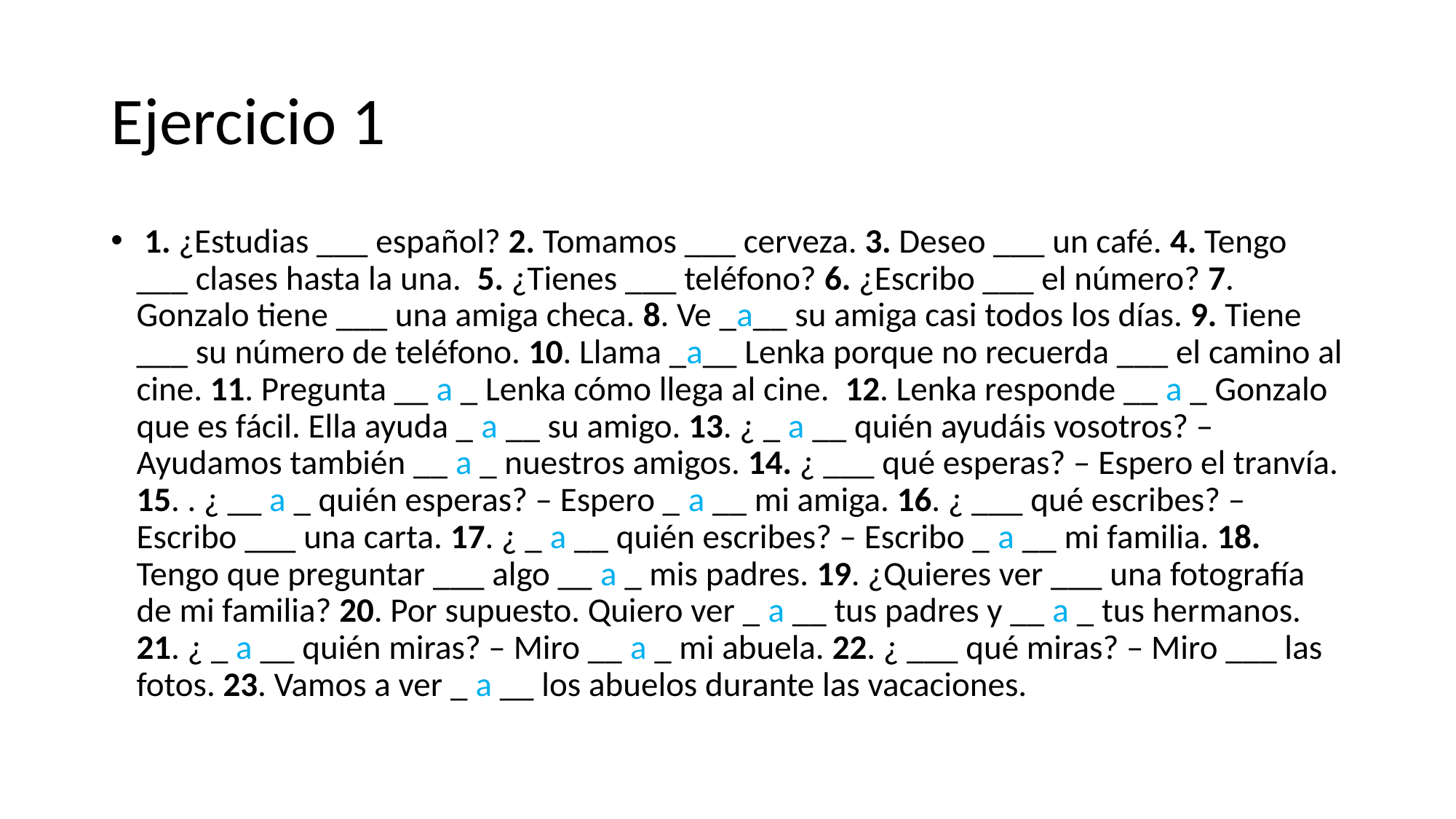

# Ejercicio 1
 1. ¿Estudias ___ español? 2. Tomamos ___ cerveza. 3. Deseo ___ un café. 4. Tengo ___ clases hasta la una.  5. ¿Tienes ___ teléfono? 6. ¿Escribo ___ el número? 7. Gonzalo tiene ___ una amiga checa. 8. Ve _a__ su amiga casi todos los días. 9. Tiene ___ su número de teléfono. 10. Llama _a__ Lenka porque no recuerda ___ el camino al cine. 11. Pregunta __ a _ Lenka cómo llega al cine.  12. Lenka responde __ a _ Gonzalo que es fácil. Ella ayuda _ a __ su amigo. 13. ¿ _ a __ quién ayudáis vosotros? – Ayudamos también __ a _ nuestros amigos. 14. ¿ ___ qué esperas? – Espero el tranvía. 15. . ¿ __ a _ quién esperas? – Espero _ a __ mi amiga. 16. ¿ ___ qué escribes? – Escribo ___ una carta. 17. ¿ _ a __ quién escribes? – Escribo _ a __ mi familia. 18. Tengo que preguntar ___ algo __ a _ mis padres. 19. ¿Quieres ver ___ una fotografía de mi familia? 20. Por supuesto. Quiero ver _ a __ tus padres y __ a _ tus hermanos. 21. ¿ _ a __ quién miras? – Miro __ a _ mi abuela. 22. ¿ ___ qué miras? – Miro ___ las fotos. 23. Vamos a ver _ a __ los abuelos durante las vacaciones.